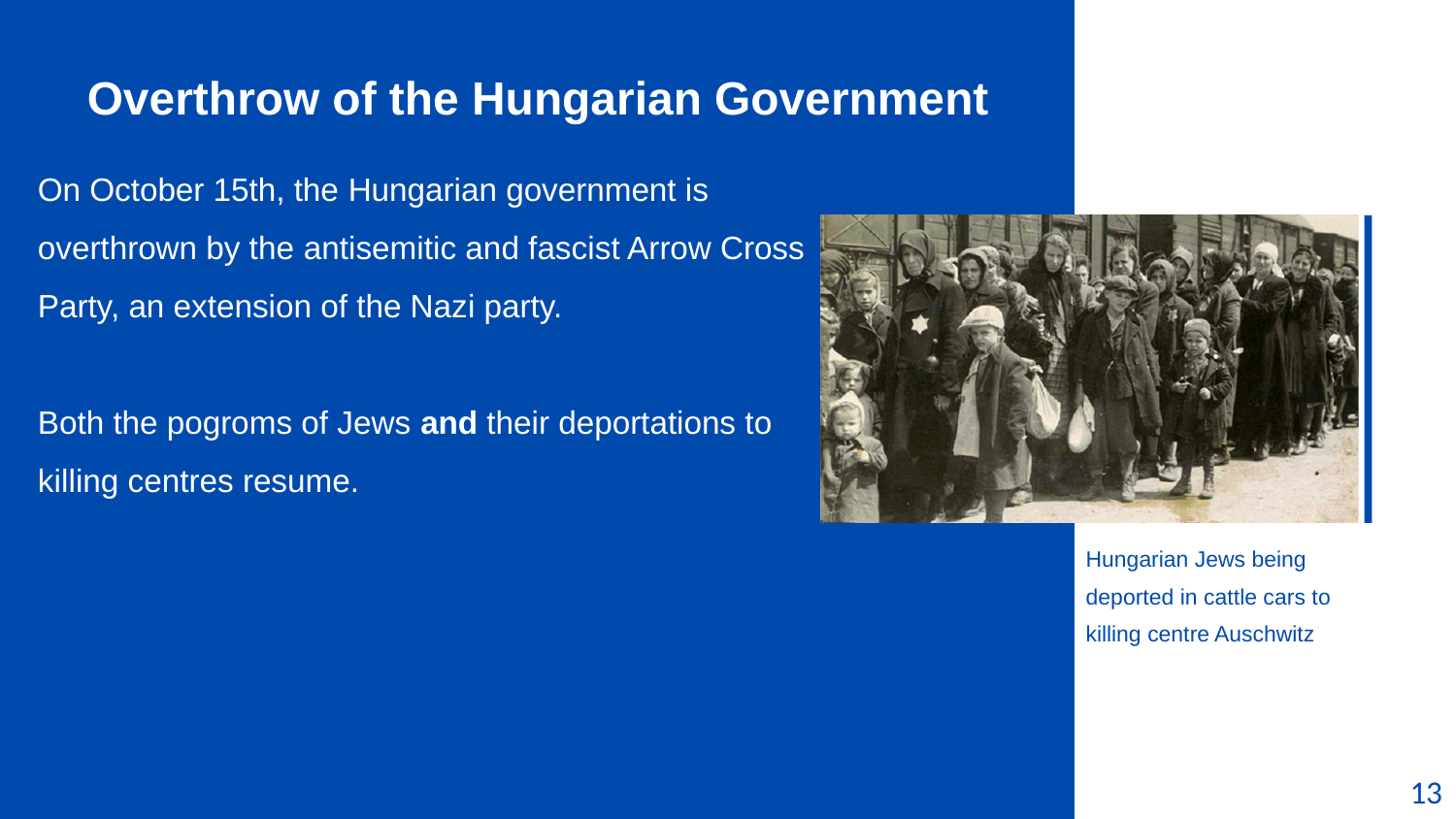

Overthrow of the Hungarian Government
On October 15th, the Hungarian government is overthrown by the antisemitic and fascist Arrow Cross Party, an extension of the Nazi party.

Both the pogroms of Jews and their deportations to killing centres resume.

Hungarian Jews being deported in cattle cars to killing centre Auschwitz
13